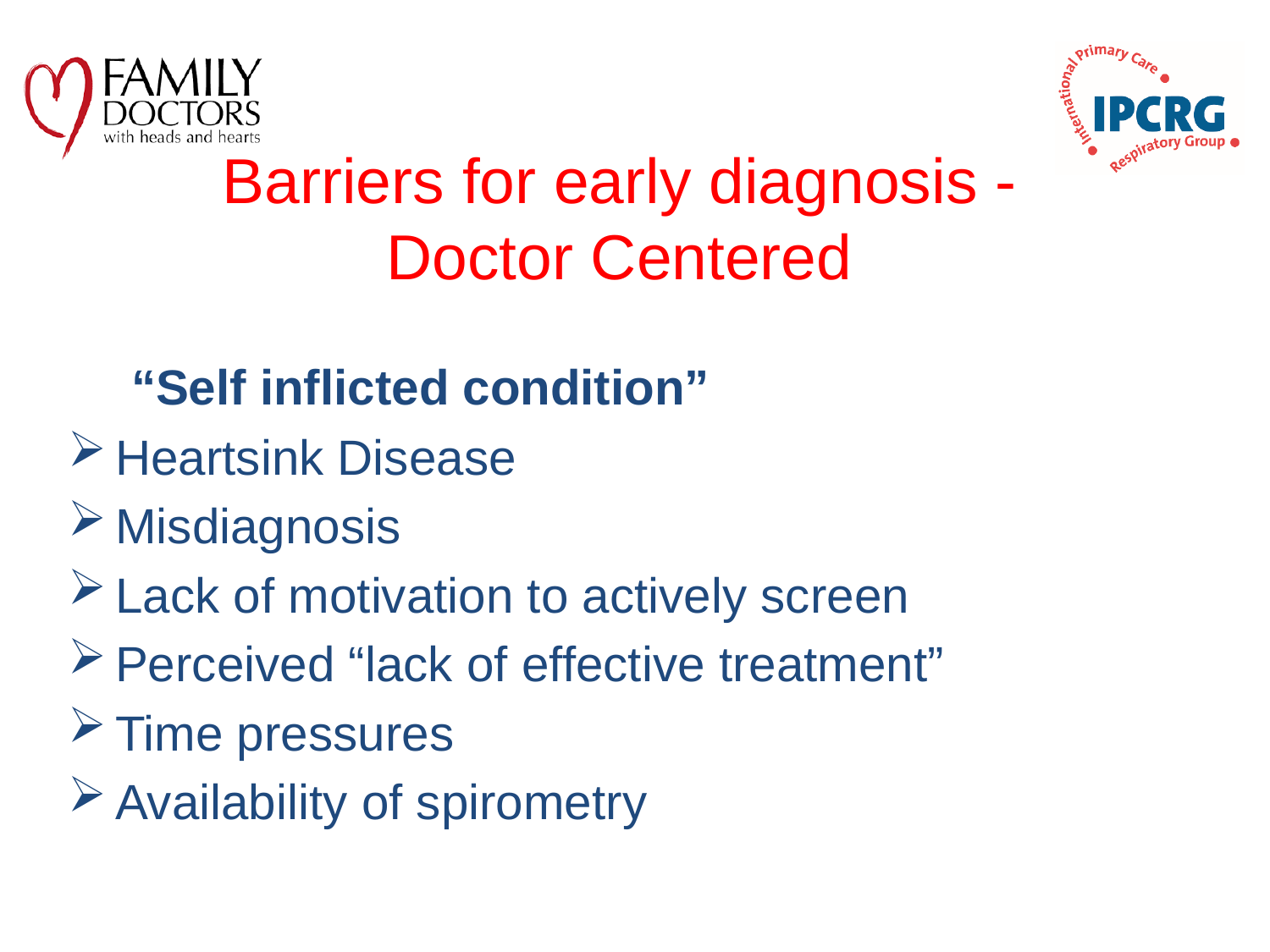

# Barriers for early diagnosis - Doctor Centered
“Self inflicted condition”
Heartsink Disease
Misdiagnosis
Lack of motivation to actively screen
Perceived “lack of effective treatment”
Time pressures
Availability of spirometry